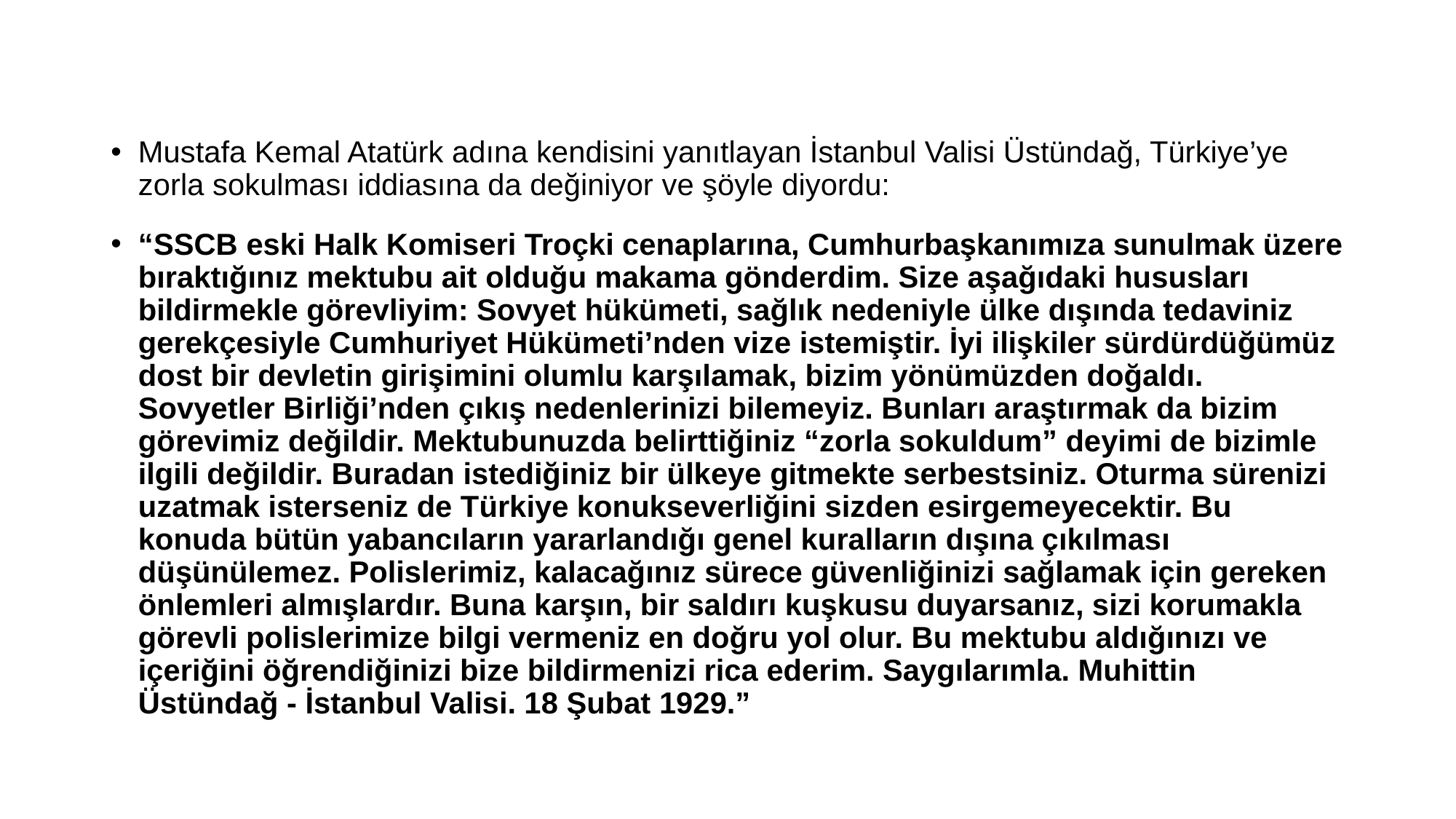

Mustafa Kemal Atatürk adına kendisini yanıtlayan İstanbul Valisi Üstündağ, Türkiye’ye zorla sokulması iddiasına da değiniyor ve şöyle diyordu:
“SSCB eski Halk Komiseri Troçki cenaplarına, Cumhurbaşkanımıza sunulmak üzere bıraktığınız mektubu ait olduğu makama gönderdim. Size aşağıdaki hususları bildirmekle görevliyim: Sovyet hükümeti, sağlık nedeniyle ülke dışında tedaviniz gerekçesiyle Cumhuriyet Hükümeti’nden vize istemiştir. İyi ilişkiler sürdürdüğümüz dost bir devletin girişimini olumlu karşılamak, bizim yönümüzden doğaldı. Sovyetler Birliği’nden çıkış nedenlerinizi bilemeyiz. Bunları araştırmak da bizim görevimiz değildir. Mektubunuzda belirttiğiniz “zorla sokuldum” deyimi de bizimle ilgili değildir. Buradan istediğiniz bir ülkeye gitmekte serbestsiniz. Oturma sürenizi uzatmak isterseniz de Türkiye konukseverliğini sizden esirgemeyecektir. Bu konuda bütün yabancıların yararlandığı genel kuralların dışına çıkılması düşünülemez. Polislerimiz, kalacağınız sürece güvenliğinizi sağlamak için gereken önlemleri almışlardır. Buna karşın, bir saldırı kuşkusu duyarsanız, sizi korumakla görevli polislerimize bilgi vermeniz en doğru yol olur. Bu mektubu aldığınızı ve içeriğini öğrendiğinizi bize bildirmenizi rica ederim. Saygılarımla. Muhittin Üstündağ - İstanbul Valisi. 18 Şubat 1929.”